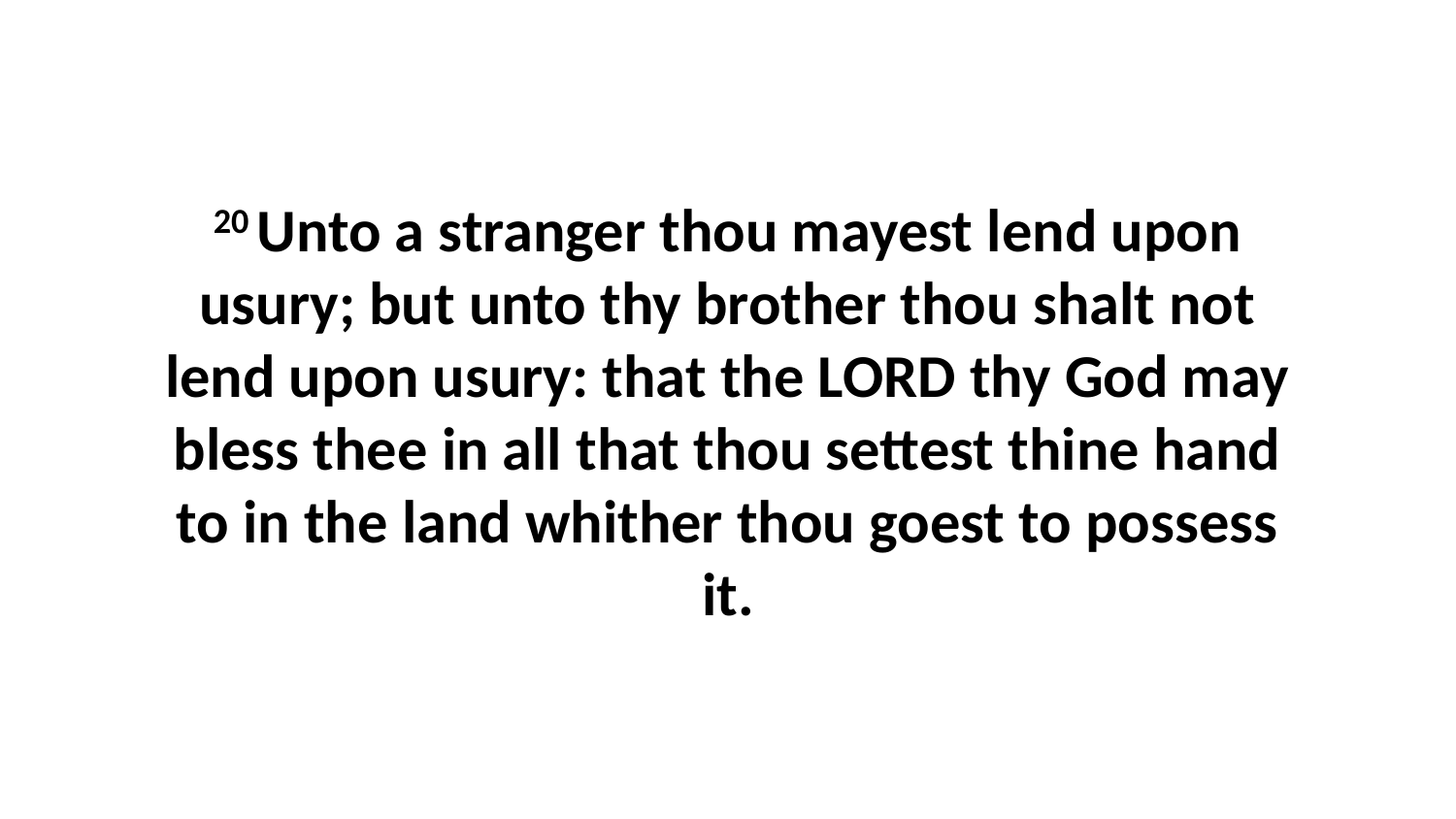

20 Unto a stranger thou mayest lend upon usury; but unto thy brother thou shalt not lend upon usury: that the LORD thy God may bless thee in all that thou settest thine hand to in the land whither thou goest to possess it.